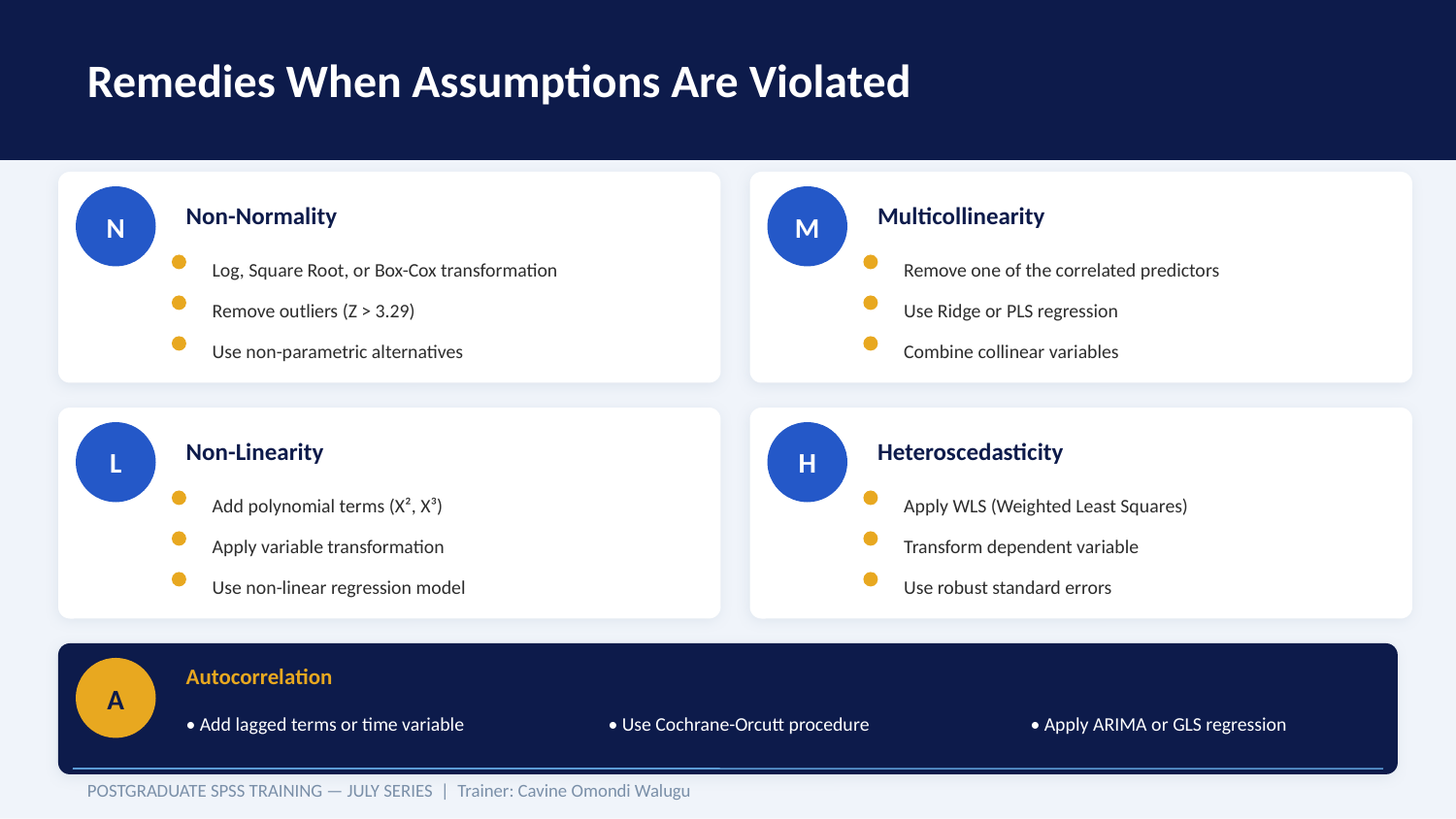

Remedies When Assumptions Are Violated

N

M
Non-Normality
Multicollinearity
Log, Square Root, or Box-Cox transformation
Remove one of the correlated predictors

Remove outliers (Z > 3.29)
Use Ridge or PLS regression

Use non-parametric alternatives
Combine collinear variables

L

H
Non-Linearity
Heteroscedasticity
Add polynomial terms (X², X³)
Apply WLS (Weighted Least Squares)

Apply variable transformation
Transform dependent variable

Use non-linear regression model
Use robust standard errors

Autocorrelation

A
• Add lagged terms or time variable
• Use Cochrane-Orcutt procedure
• Apply ARIMA or GLS regression

POSTGRADUATE SPSS TRAINING — JULY SERIES  |  Trainer: Cavine Omondi Walugu